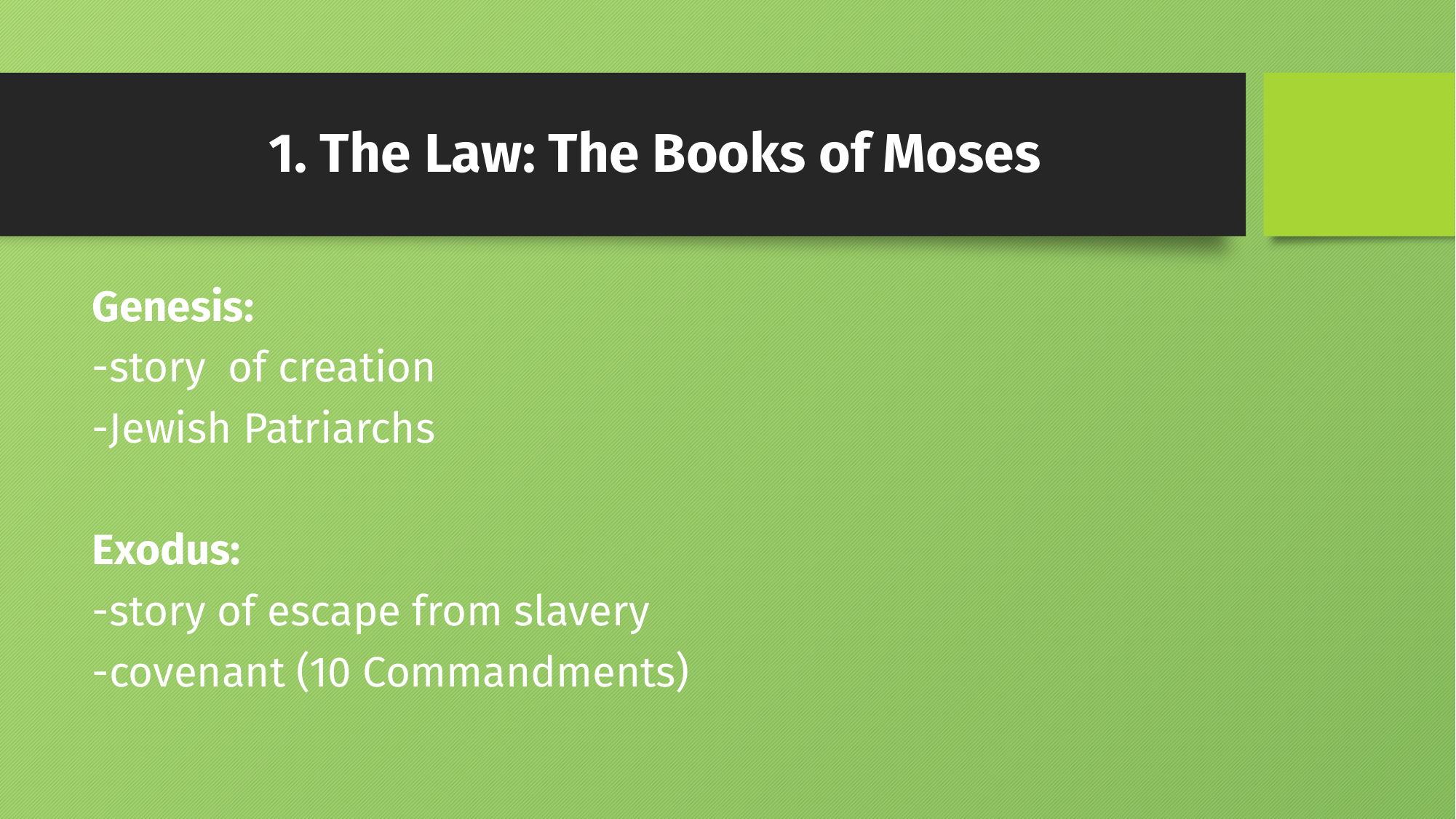

# 1. The Law: The Books of Moses
Genesis:
-story  of creation
-Jewish Patriarchs

Exodus:
-story of escape from slavery
-covenant (10 Commandments)